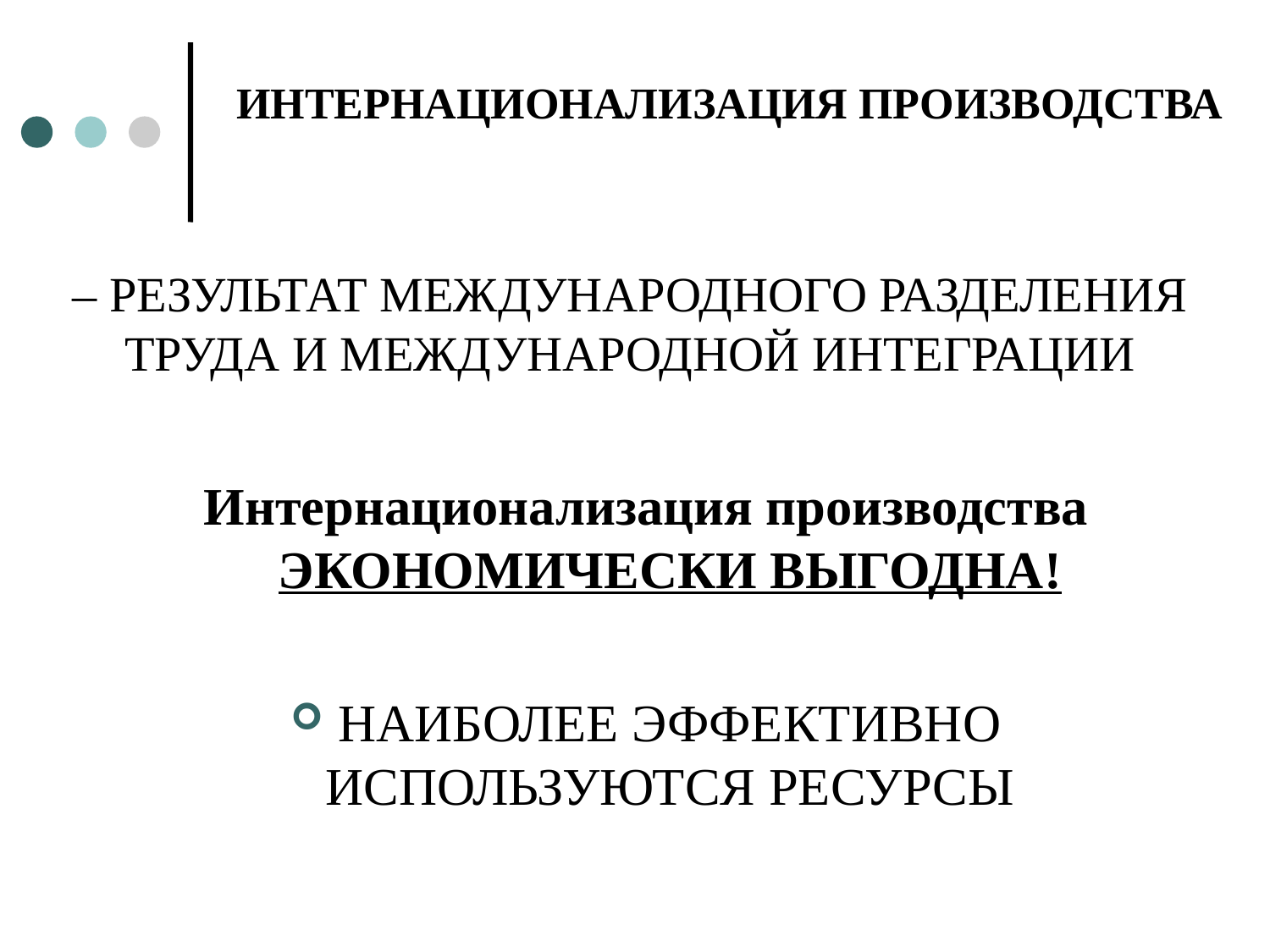

# ИНТЕРНАЦИОНАЛИЗАЦИЯ ПРОИЗВОДСТВА
– РЕЗУЛЬТАТ МЕЖДУНАРОДНОГО РАЗДЕЛЕНИЯ ТРУДА И МЕЖДУНАРОДНОЙ ИНТЕГРАЦИИ
Интернационализация производства ЭКОНОМИЧЕСКИ ВЫГОДНА!

НАИБОЛЕЕ ЭФФЕКТИВНО ИСПОЛЬЗУЮТСЯ РЕСУРСЫ